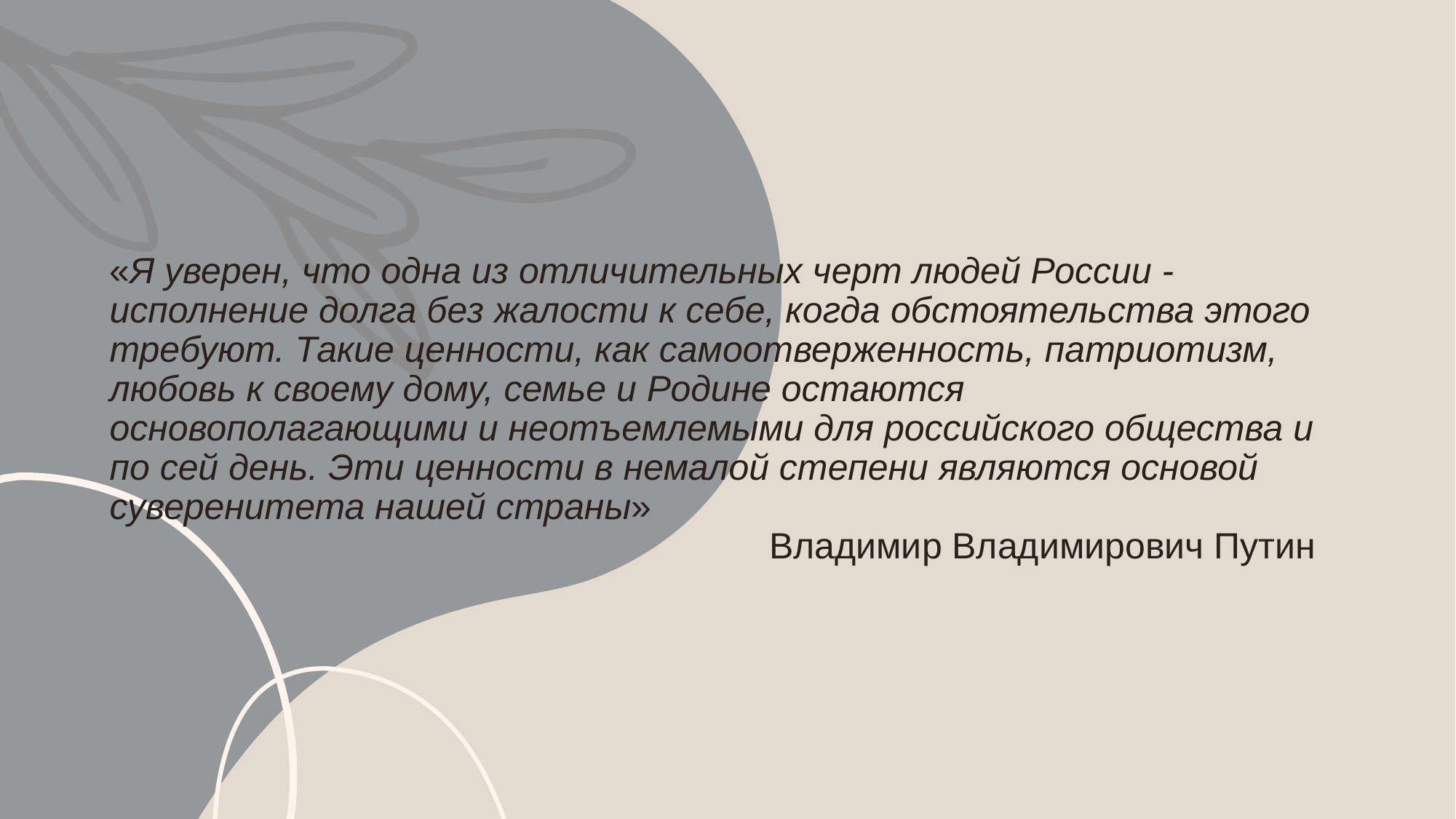

# «Я уверен, что одна из отличительных черт людей России - исполнение долга без жалости к себе, когда обстоятельства этого требуют. Такие ценности, как самоотверженность, патриотизм, любовь к своему дому, семье и Родине остаются основополагающими и неотъемлемыми для российского общества и по сей день. Эти ценности в немалой степени являются основой суверенитета нашей страны» Владимир Владимирович Путин